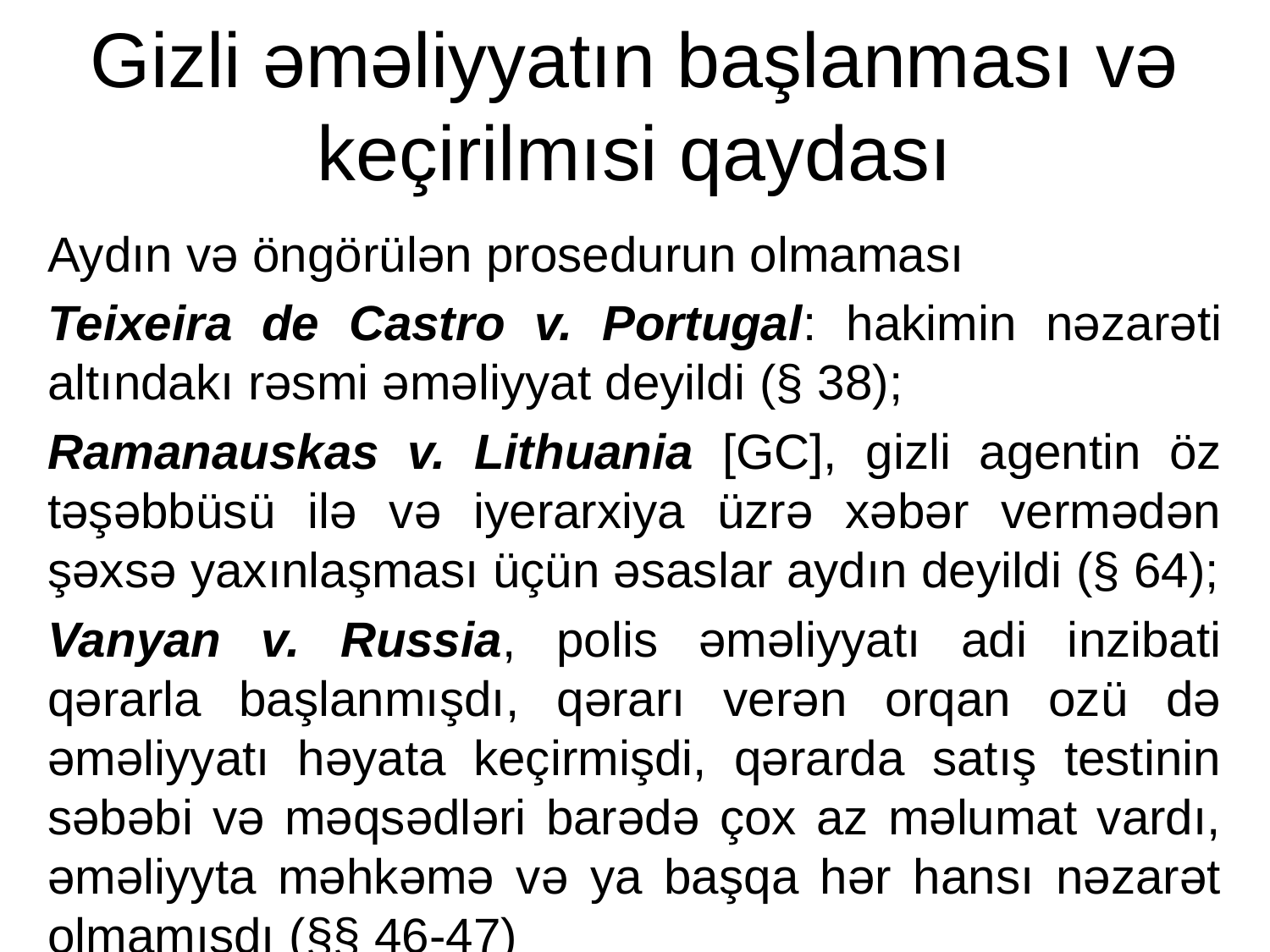

# Gizli əməliyyatın başlanması və keçirilmısi qaydası
Aydın və öngörülən prosedurun olmaması
Teixeira de Castro v. Portugal: hakimin nəzarəti altındakı rəsmi əməliyyat deyildi (§ 38);
Ramanauskas v. Lithuania [GC], gizli agentin öz təşəbbüsü ilə və iyerarxiya üzrə xəbər vermədən şəxsə yaxınlaşması üçün əsaslar aydın deyildi (§ 64);
Vanyan v. Russia, polis əməliyyatı adi inzibati qərarla başlanmışdı, qərarı verən orqan ozü də əməliyyatı həyata keçirmişdi, qərarda satış testinin səbəbi və məqsədləri barədə çox az məlumat vardı, əməliyyta məhkəmə və ya başqa hər hansı nəzarət olmamışdı (§§ 46-47)